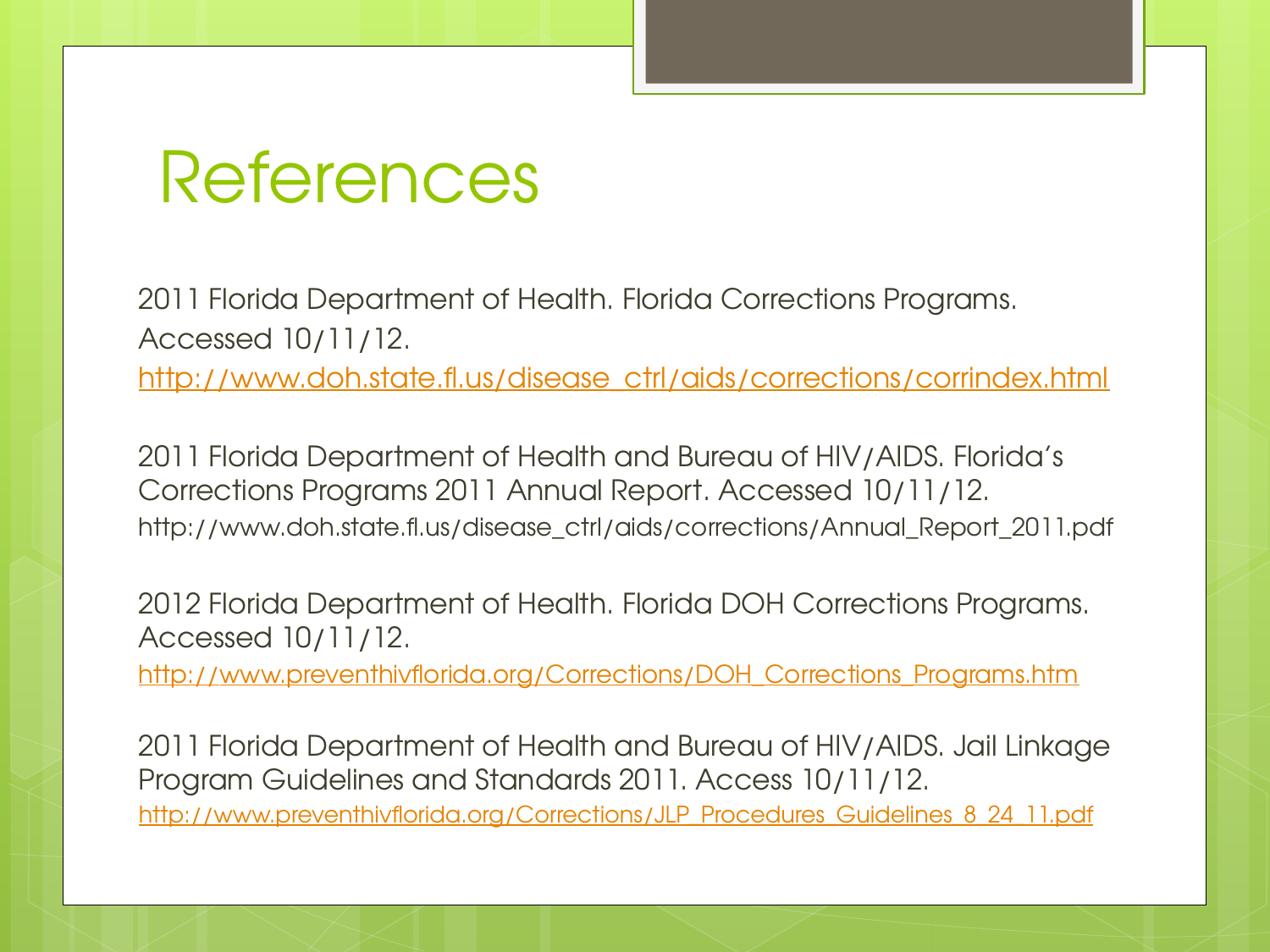

# References
2011 Florida Department of Health. Florida Corrections Programs.
Accessed 10/11/12.
http://www.doh.state.fl.us/disease_ctrl/aids/corrections/corrindex.html

2011 Florida Department of Health and Bureau of HIV/AIDS. Florida’s Corrections Programs 2011 Annual Report. Accessed 10/11/12.
http://www.doh.state.fl.us/disease_ctrl/aids/corrections/Annual_Report_2011.pdf

2012 Florida Department of Health. Florida DOH Corrections Programs. Accessed 10/11/12.
http://www.preventhivflorida.org/Corrections/DOH_Corrections_Programs.htm

2011 Florida Department of Health and Bureau of HIV/AIDS. Jail Linkage Program Guidelines and Standards 2011. Access 10/11/12.
http://www.preventhivflorida.org/Corrections/JLP_Procedures_Guidelines_8_24_11.pdf